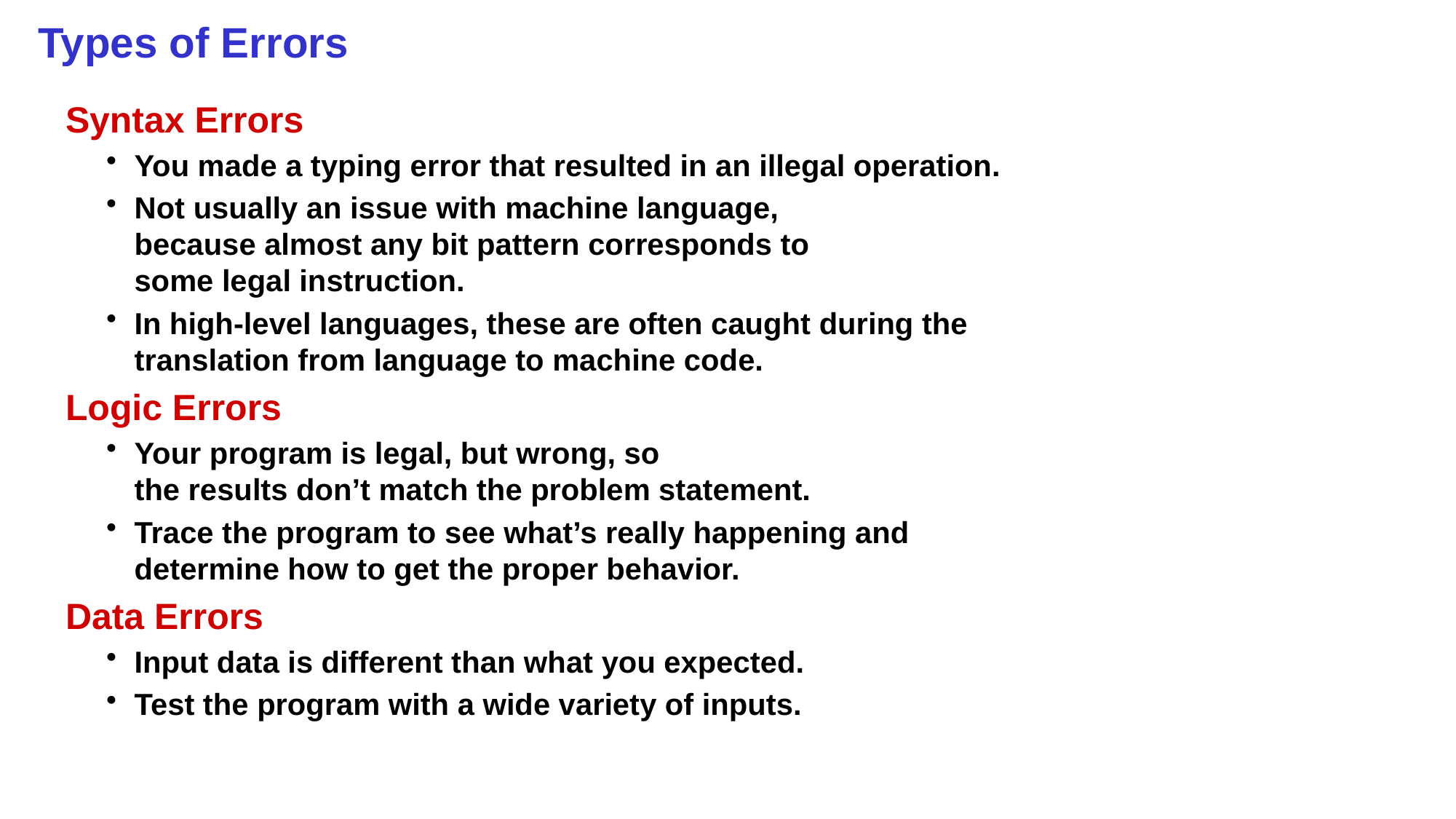

# Types of Errors
Syntax Errors
You made a typing error that resulted in an illegal operation.
Not usually an issue with machine language,
because almost any bit pattern corresponds to
some legal instruction.
In high-level languages, these are often caught during the
translation from language to machine code.
Logic Errors
Your program is legal, but wrong, so
the results don’t match the problem statement.
Trace the program to see what’s really happening and
determine how to get the proper behavior.
Data Errors
Input data is different than what you expected.
Test the program with a wide variety of inputs.